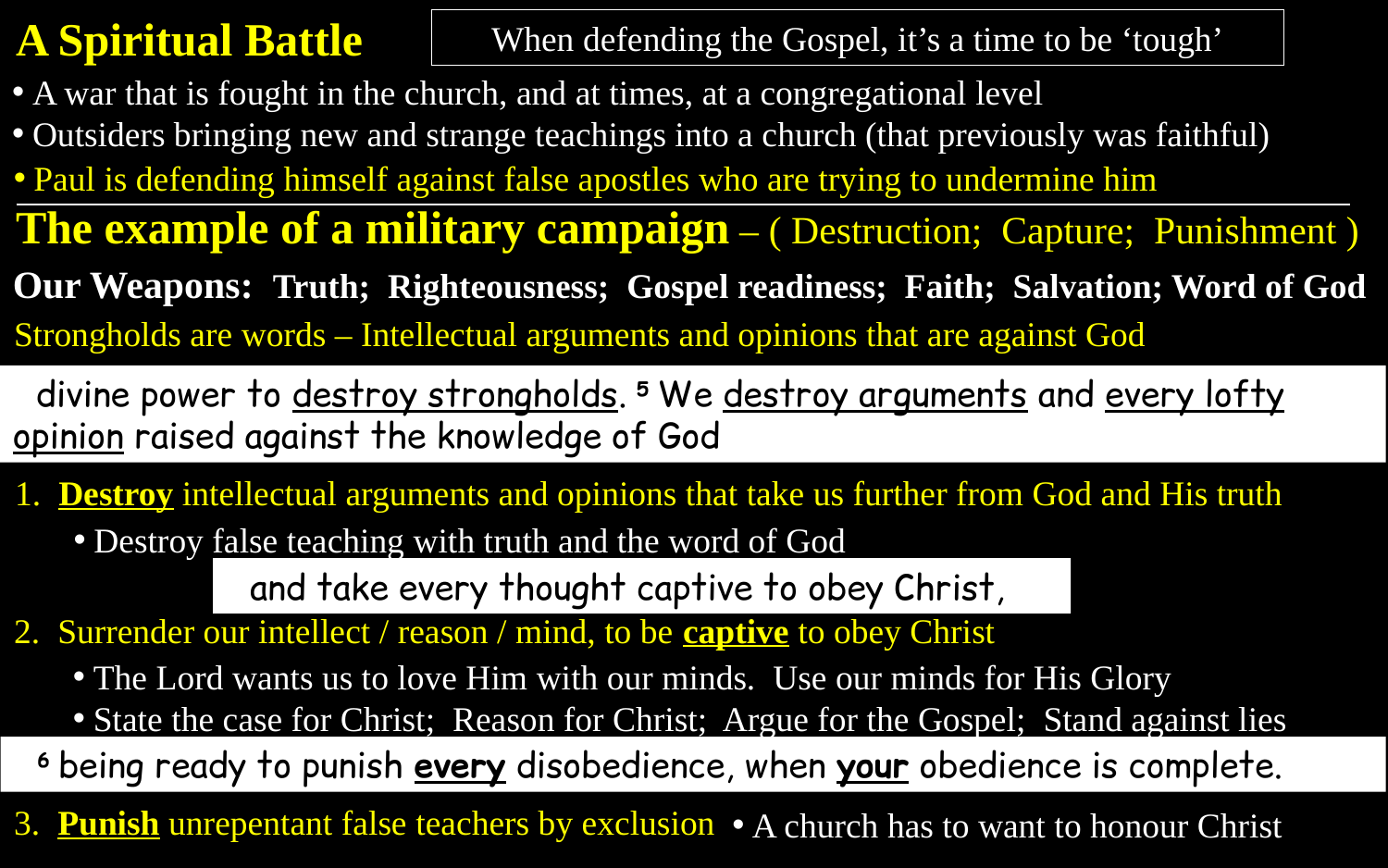

A Spiritual Battle
When defending the Gospel, it’s a time to be ‘tough’
A war that is fought in the church, and at times, at a congregational level
Outsiders bringing new and strange teachings into a church (that previously was faithful)
Paul is defending himself against false apostles who are trying to undermine him
The example of a military campaign – ( Destruction;  Capture;  Punishment )
Our Weapons:  Truth;  Righteousness;  Gospel readiness;  Faith;  Salvation; Word of God
Strongholds are words – Intellectual arguments and opinions that are against God
divine power to destroy strongholds. 5 We destroy arguments and every lofty opinion raised against the knowledge of God
1.  Destroy intellectual arguments and opinions that take us further from God and His truth
Destroy false teaching with truth and the word of God
and take every thought captive to obey Christ,
2.  Surrender our intellect / reason / mind, to be captive to obey Christ
The Lord wants us to love Him with our minds.  Use our minds for His Glory
State the case for Christ;  Reason for Christ;  Argue for the Gospel;  Stand against lies
6 being ready to punish every disobedience, when your obedience is complete.
3.  Punish unrepentant false teachers by exclusion
A church has to want to honour Christ